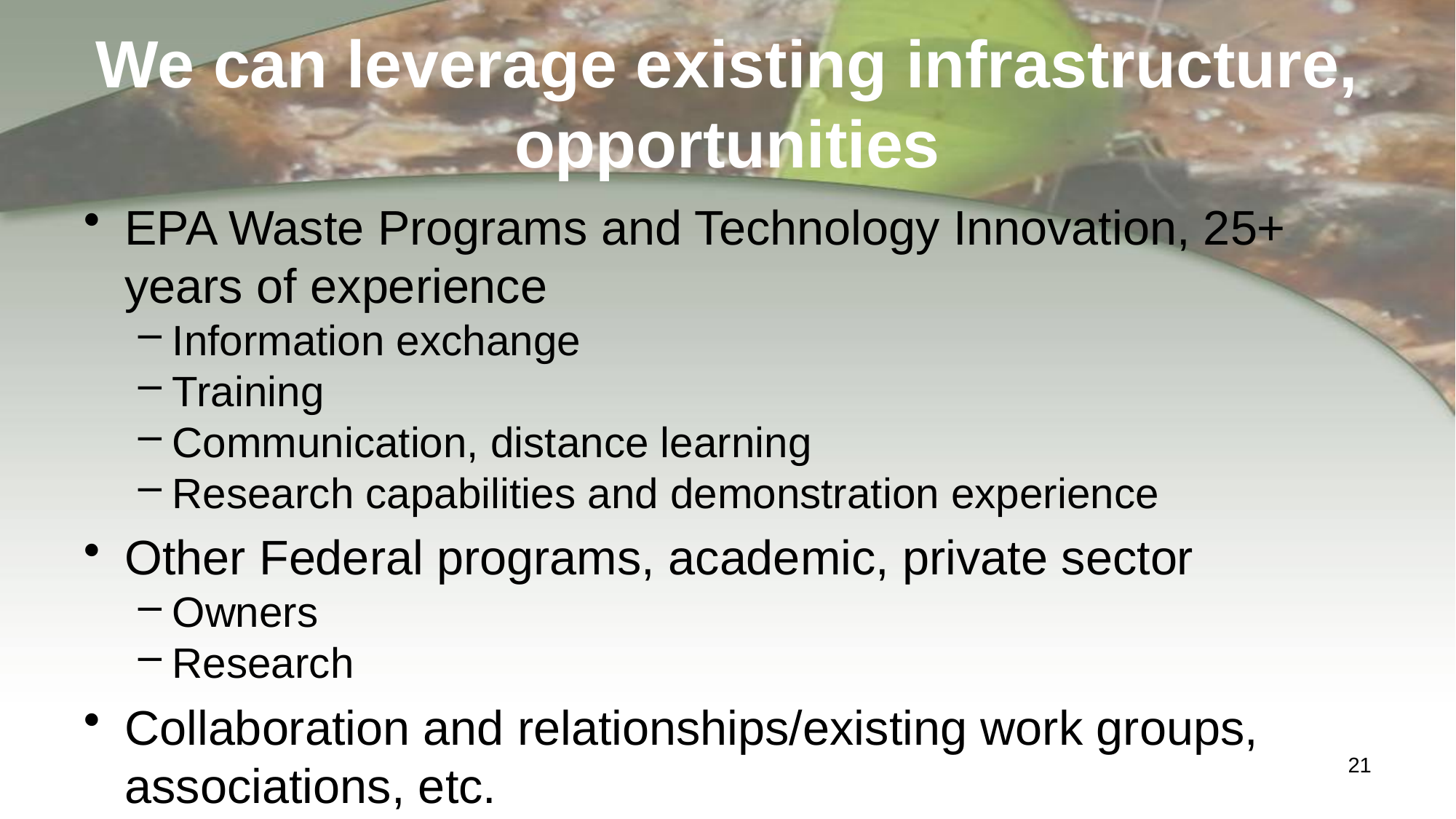

# We can leverage existing infrastructure, opportunities
EPA Waste Programs and Technology Innovation, 25+ years of experience
Information exchange
Training
Communication, distance learning
Research capabilities and demonstration experience
Other Federal programs, academic, private sector
Owners
Research
Collaboration and relationships/existing work groups, associations, etc.

21